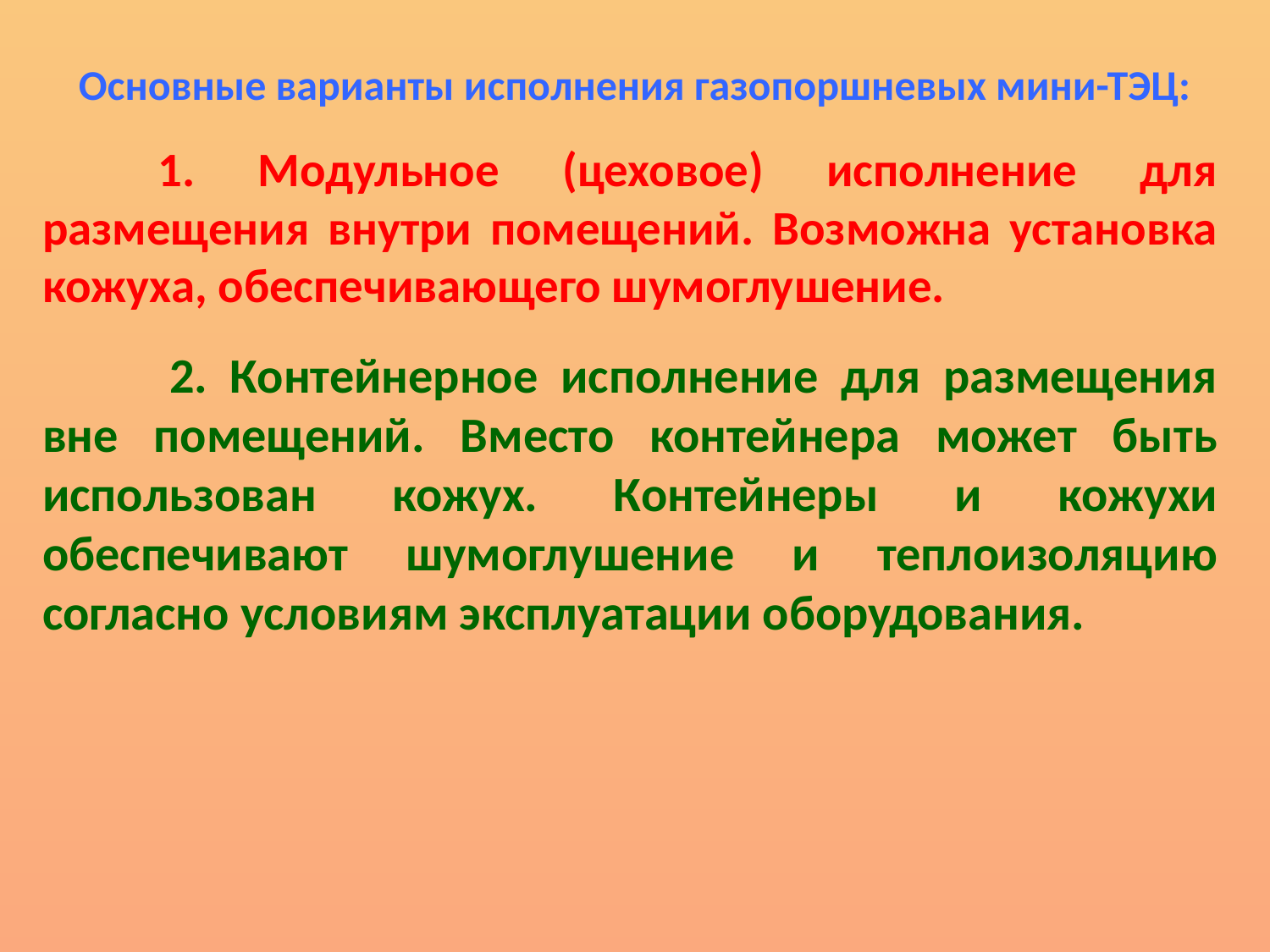

# Основные варианты исполнения газопоршневых мини-ТЭЦ:
	1. Модульное (цеховое) исполнение для размещения внутри помещений. Возможна установка кожуха, обеспечивающего шумоглушение.
	2. Контейнерное исполнение для размещения вне помещений. Вместо контейнера может быть использован кожух. Контейнеры и кожухи обеспечивают шумоглушение и теплоизоляцию согласно условиям эксплуатации оборудования.